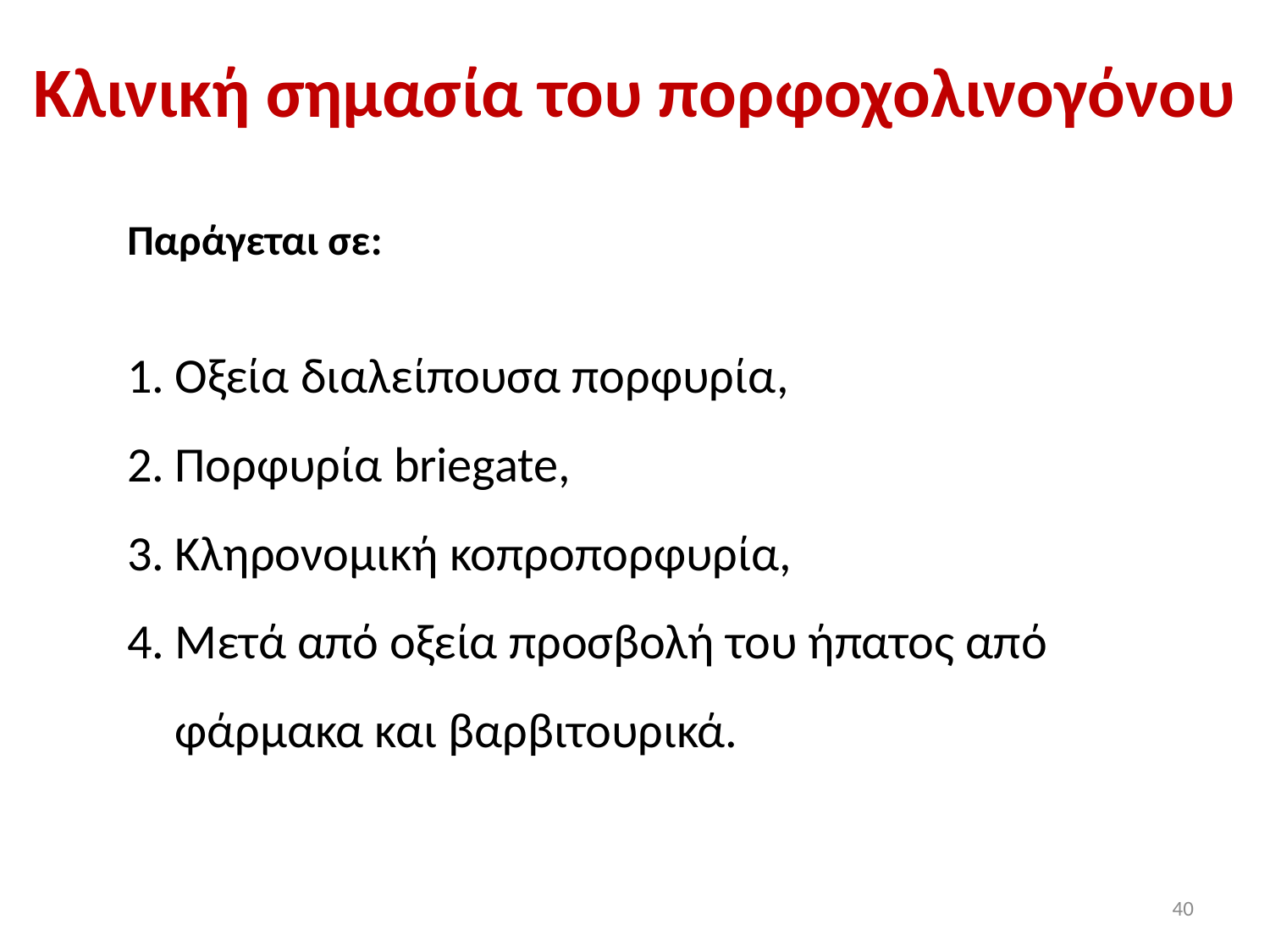

# Κλινική σημασία του πορφοχολινογόνου
Παράγεται σε:

Οξεία διαλείπουσα πορφυρία,
Πορφυρία briegate,
Κληρονομική κοπροπορφυρία,
Μετά από οξεία προσβολή του ήπατος από φάρμακα και βαρβιτουρικά.
40